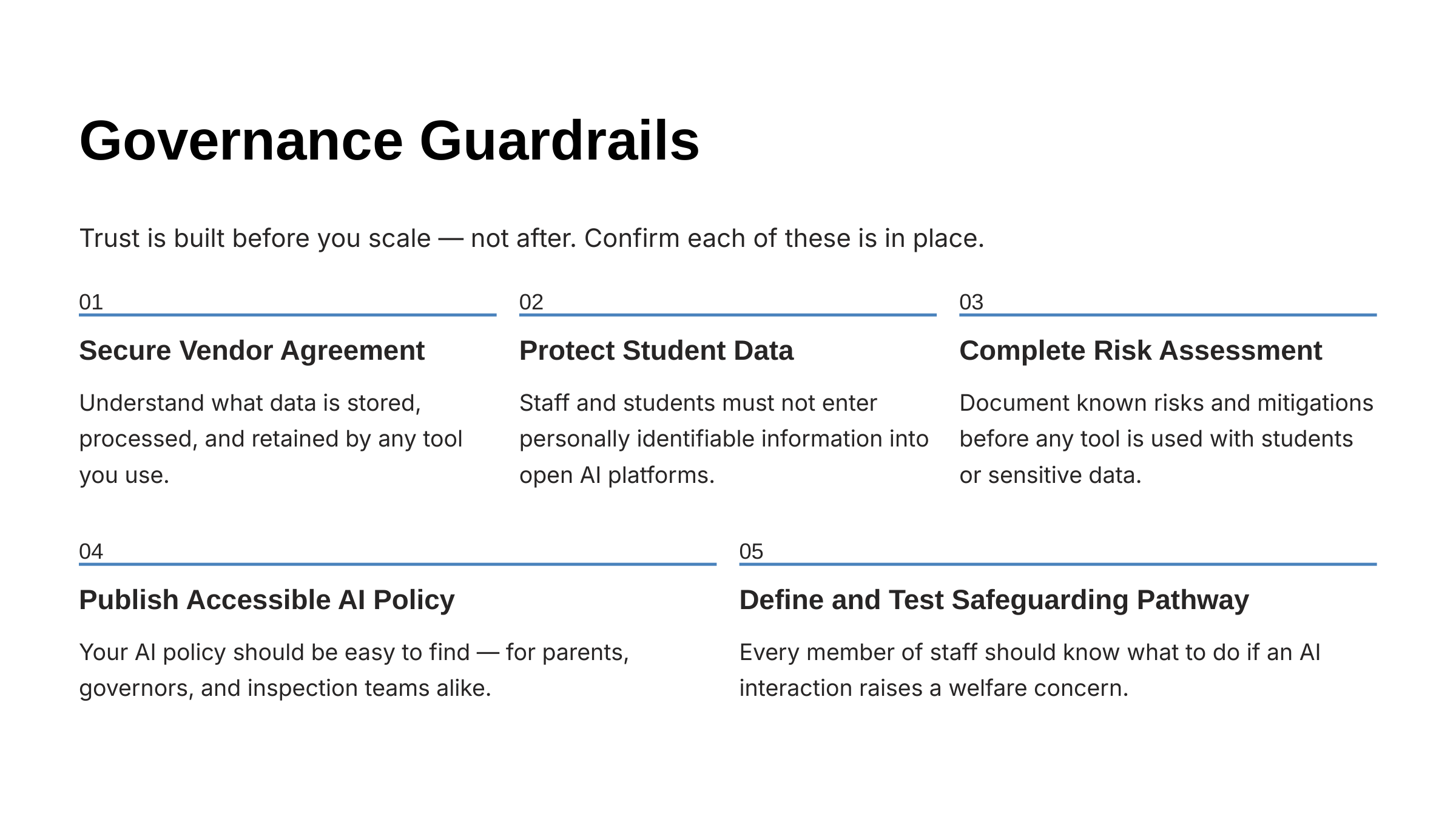

Governance Guardrails
Trust is built before you scale — not after. Confirm each of these is in place.
01
02
03

Secure Vendor Agreement
Protect Student Data
Complete Risk Assessment
Understand what data is stored, processed, and retained by any tool you use.
Staff and students must not enter personally identifiable information into open AI platforms.
Document known risks and mitigations before any tool is used with students or sensitive data.
04
05

Publish Accessible AI Policy
Define and Test Safeguarding Pathway
Your AI policy should be easy to find — for parents, governors, and inspection teams alike.
Every member of staff should know what to do if an AI interaction raises a welfare concern.